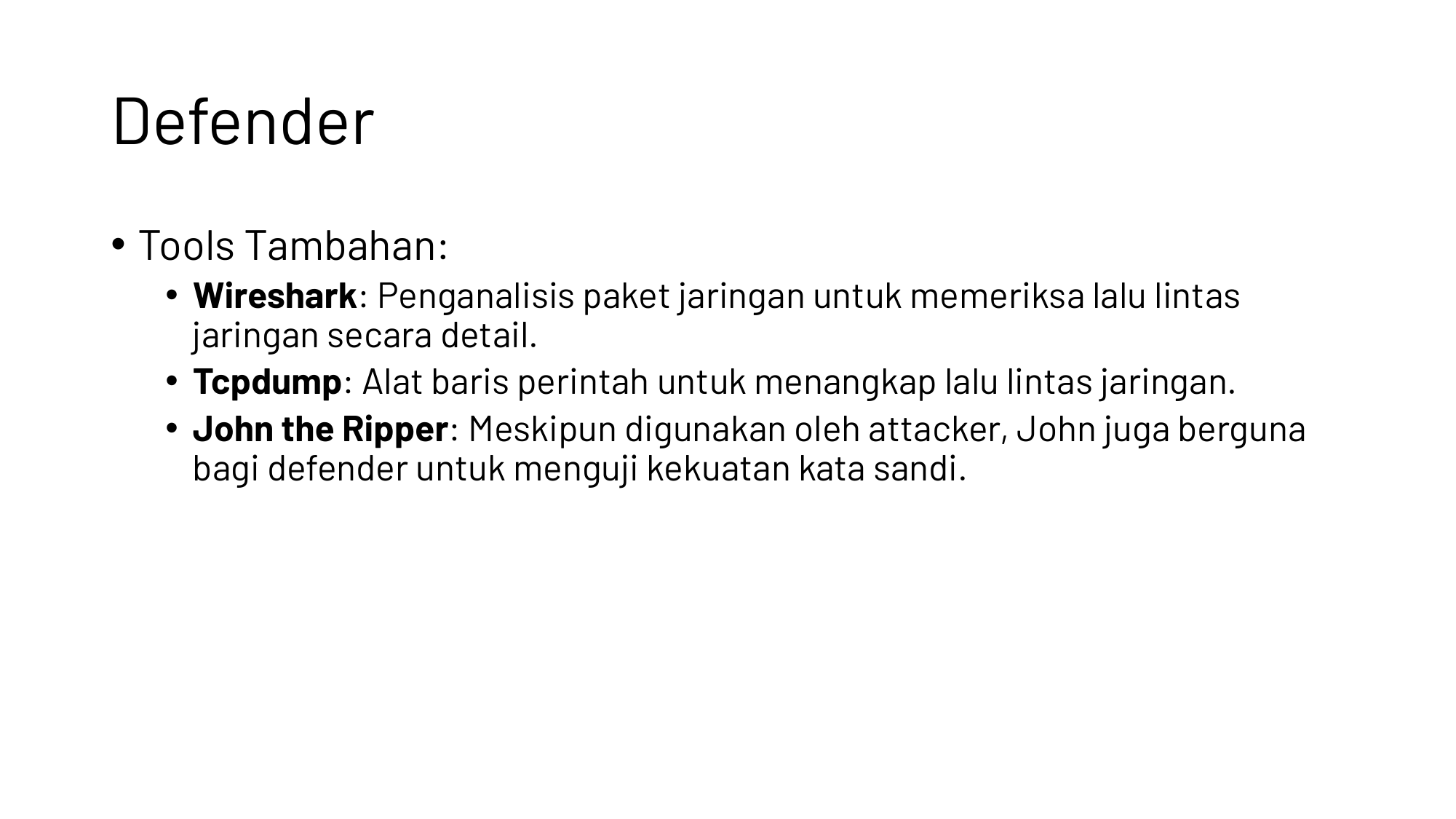

# Defender
Tools Tambahan:
Wireshark: Penganalisis paket jaringan untuk memeriksa lalu lintas jaringan secara detail.
Tcpdump: Alat baris perintah untuk menangkap lalu lintas jaringan.
John the Ripper: Meskipun digunakan oleh attacker, John juga berguna bagi defender untuk menguji kekuatan kata sandi.